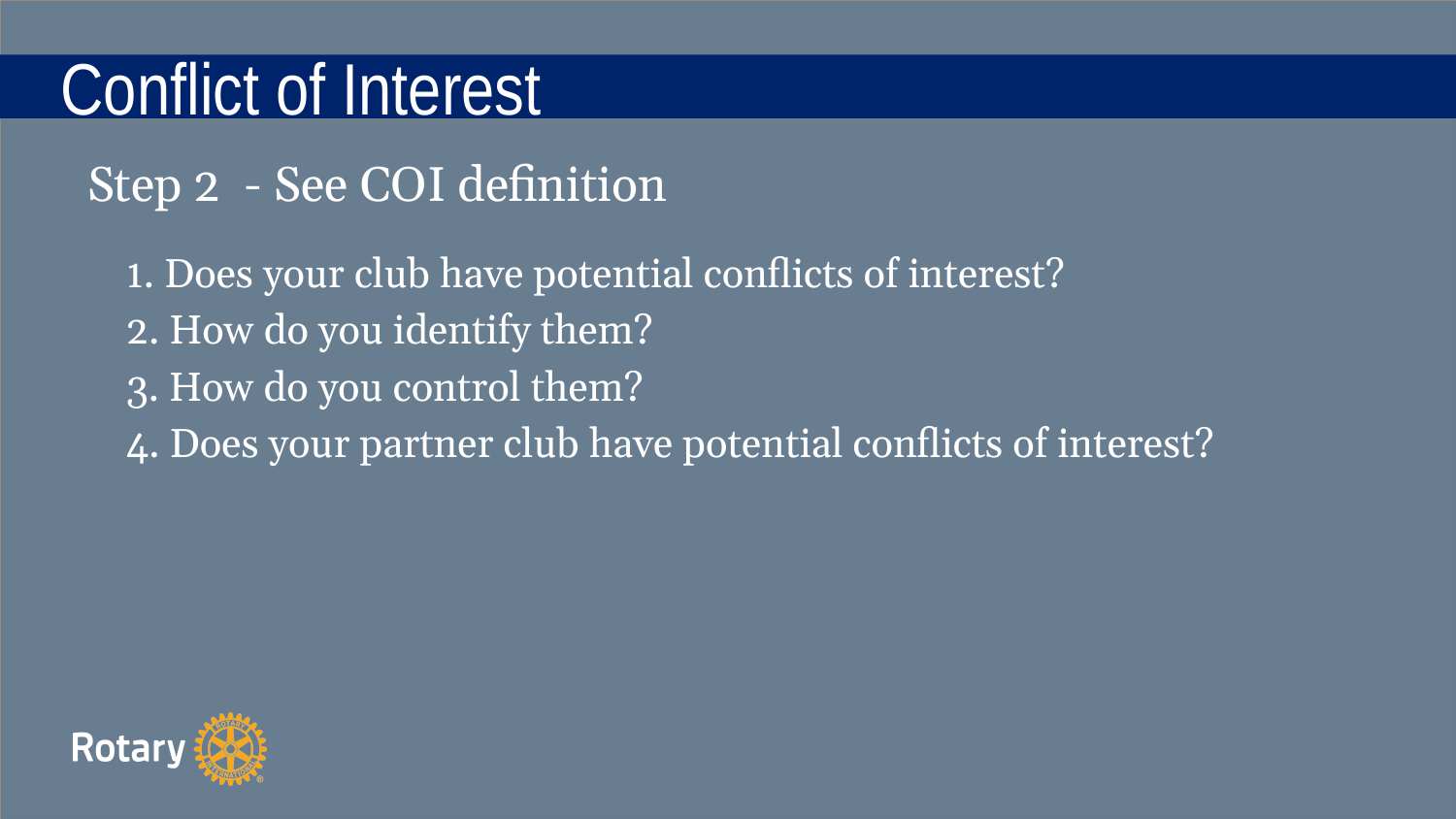

# Conflict of Interest
Step 2  - See COI definition

    1. Does your club have potential conflicts of interest?
    2. How do you identify them?
    3. How do you control them?
    4. Does your partner club have potential conflicts of interest?